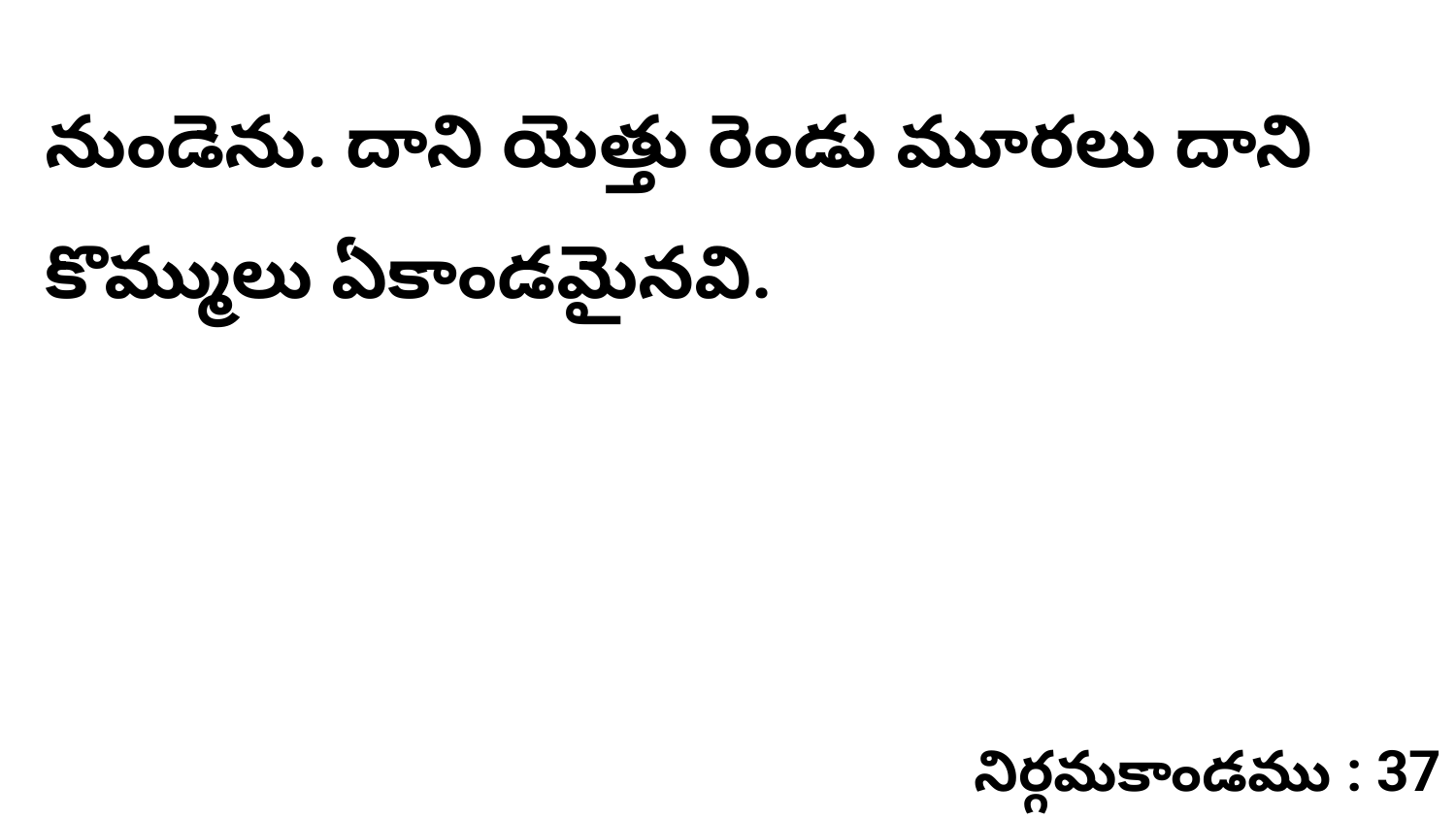

నుండెను. దాని యెత్తు రెండు మూరలు దాని కొమ్ములు ఏకాండమైనవి.
నిర్గమకాండము : 37